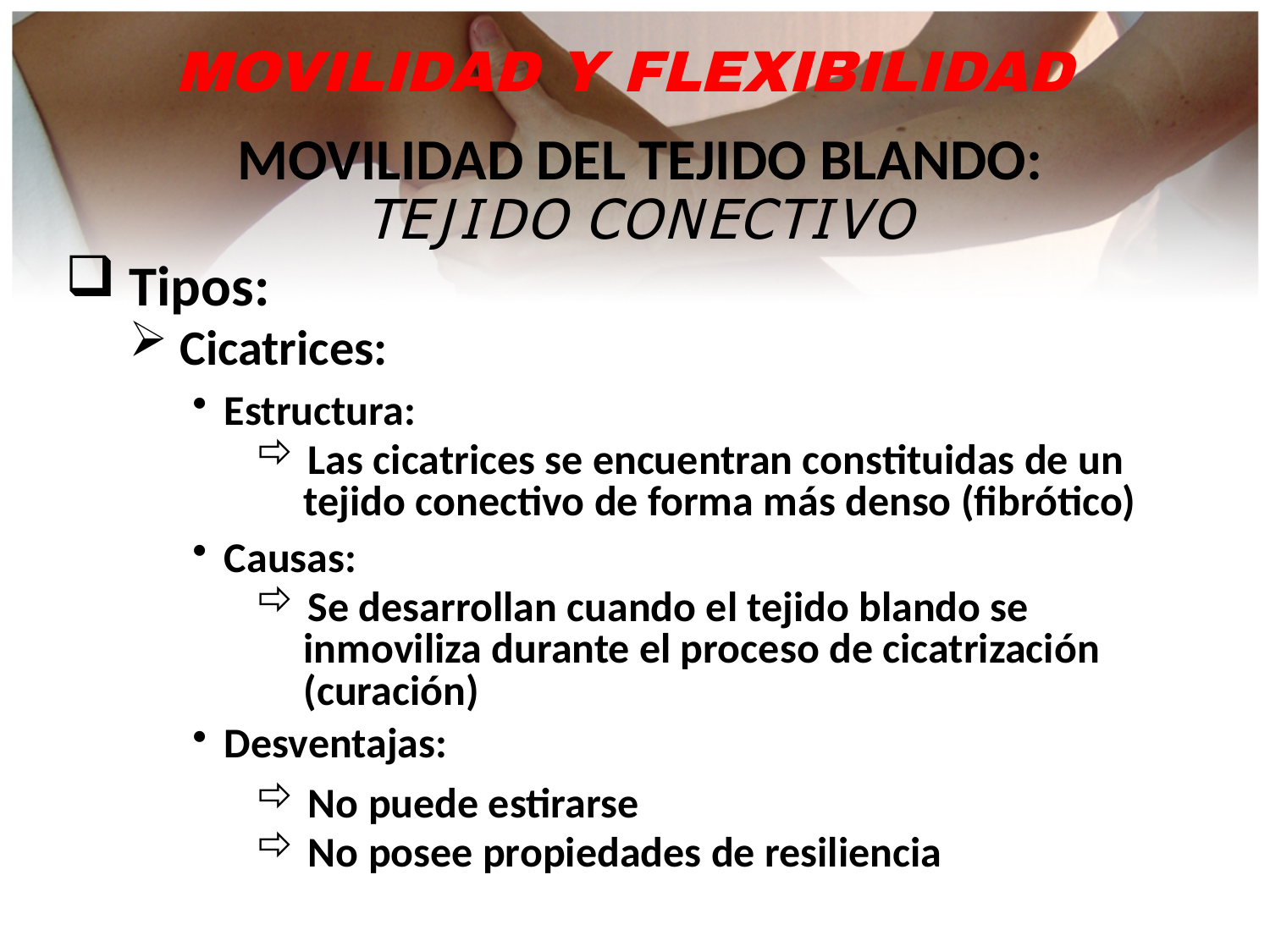

MOVILIDAD Y FLEXIBILIDAD
MOVILIDAD DEL TEJIDO BLANDO:
TEJIDO CONECTIVO
 Tipos:
 Cicatrices:
Estructura:
 Las cicatrices se encuentran constituidas de un
     tejido conectivo de forma más denso (fibrótico)
Causas:
 Se desarrollan cuando el tejido blando se
     inmoviliza durante el proceso de cicatrización
     (curación)
Desventajas:
 No puede estirarse
 No posee propiedades de resiliencia